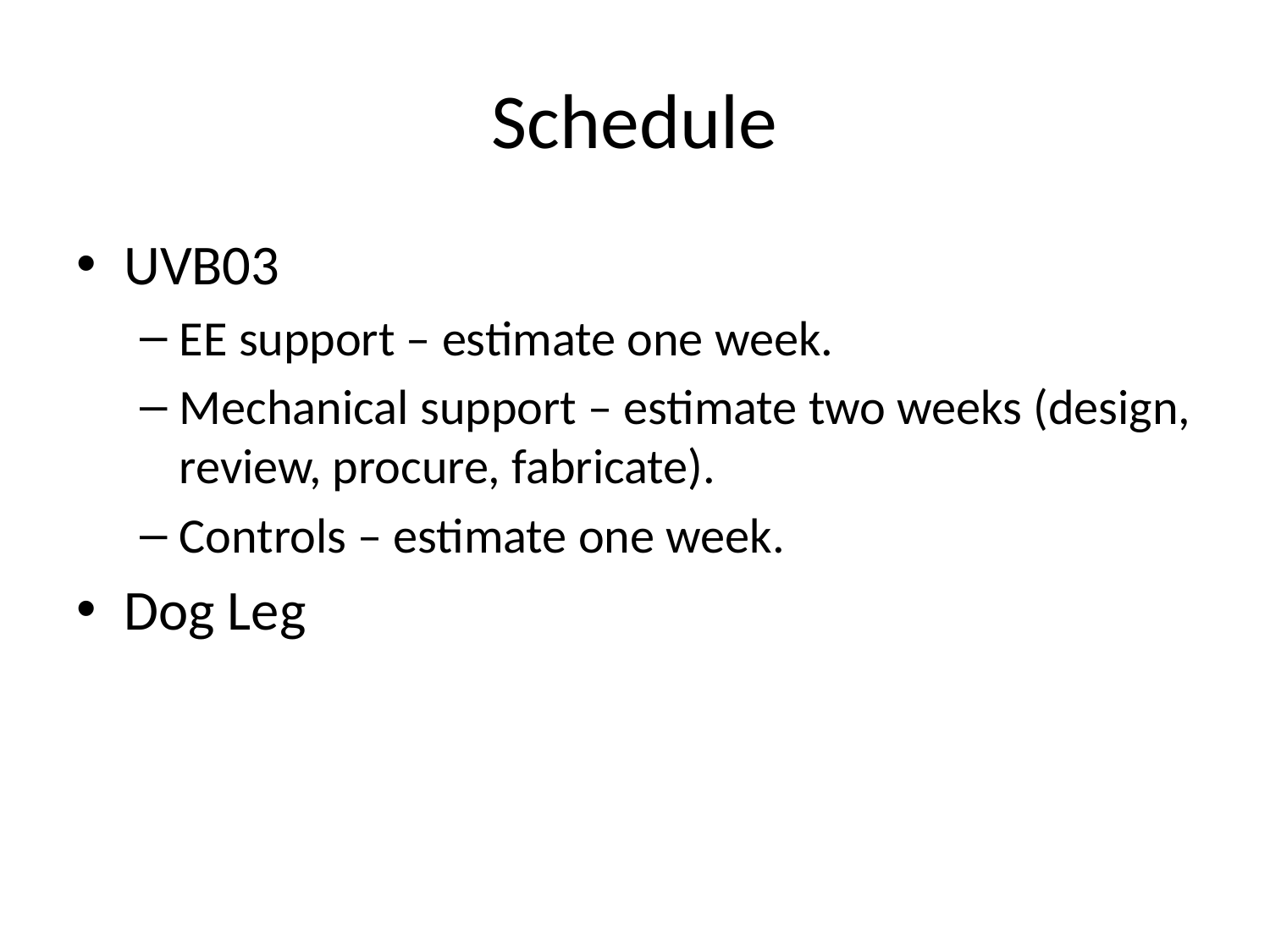

# Schedule
UVB03
EE support – estimate one week.
Mechanical support – estimate two weeks (design, review, procure, fabricate).
Controls – estimate one week.
Dog Leg